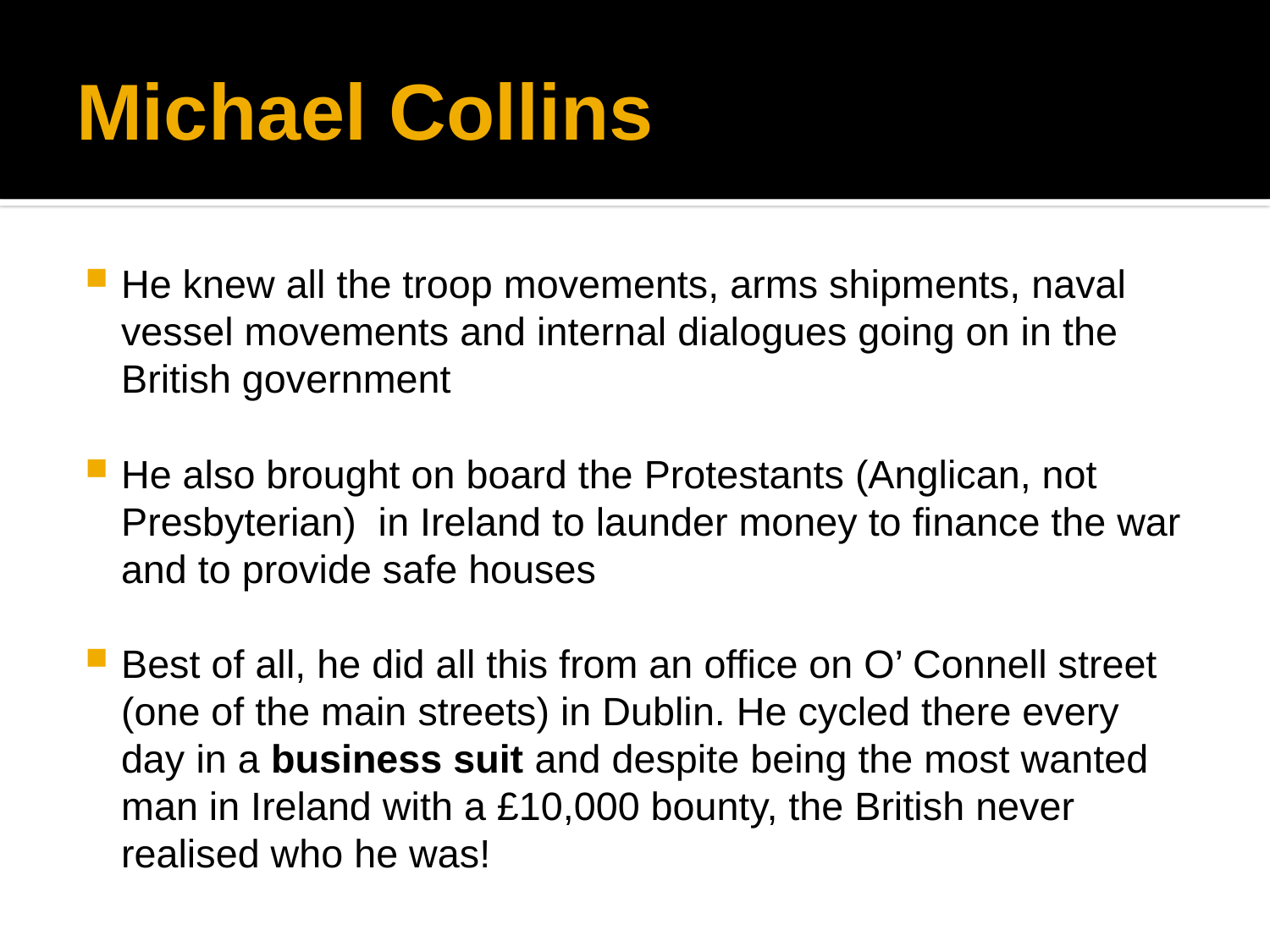

# Michael Collins
He knew all the troop movements, arms shipments, naval vessel movements and internal dialogues going on in the British government

He also brought on board the Protestants (Anglican, not Presbyterian)  in Ireland to launder money to finance the war and to provide safe houses

Best of all, he did all this from an office on O’ Connell street (one of the main streets) in Dublin. He cycled there every day in a business suit and despite being the most wanted man in Ireland with a £10,000 bounty, the British never realised who he was!